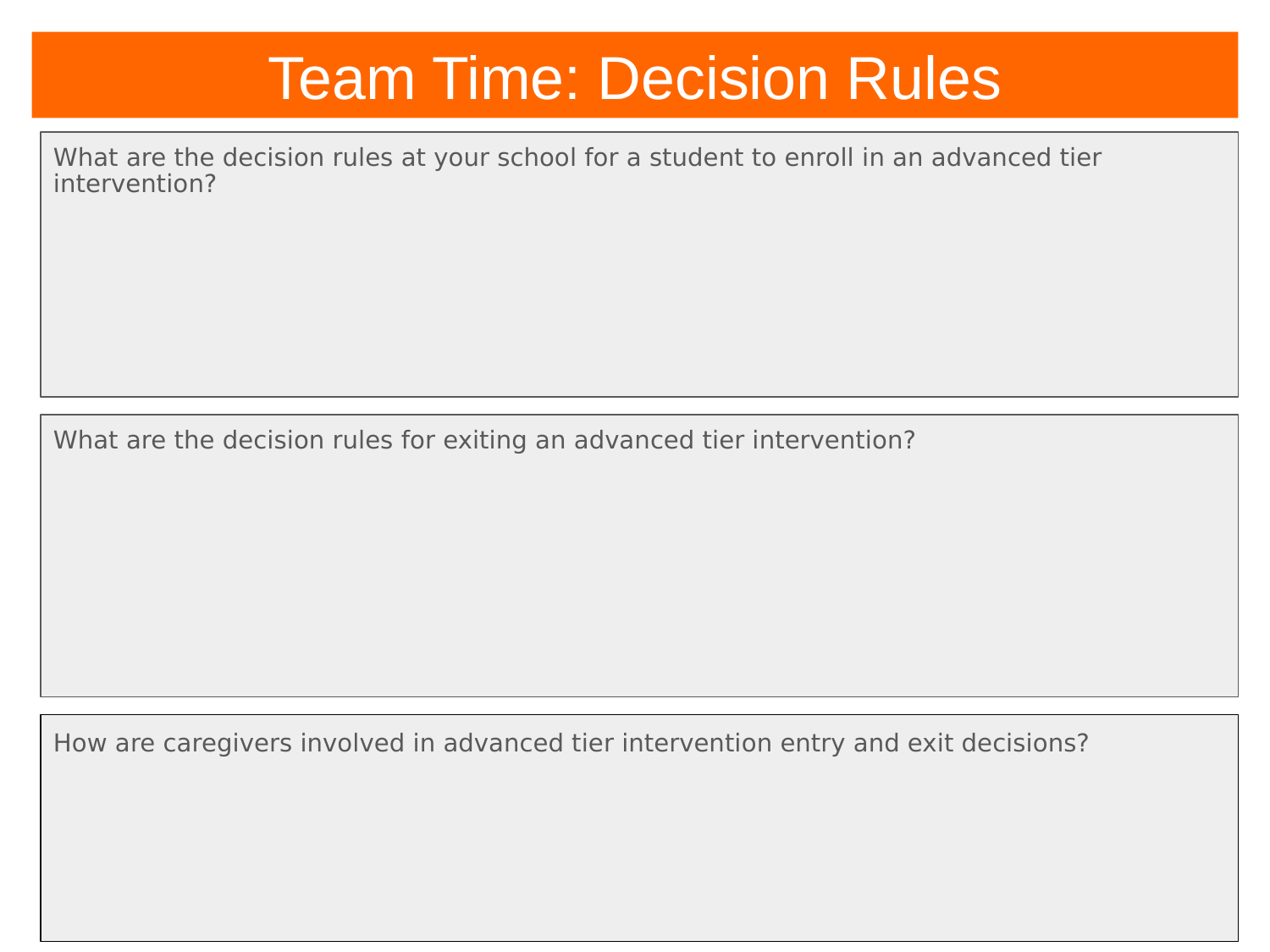

# Team Time: Decision Rules
What are the decision rules at your school for a student to enroll in an advanced tier intervention?
What are the decision rules for exiting an advanced tier intervention?

How are caregivers involved in advanced tier intervention entry and exit decisions?